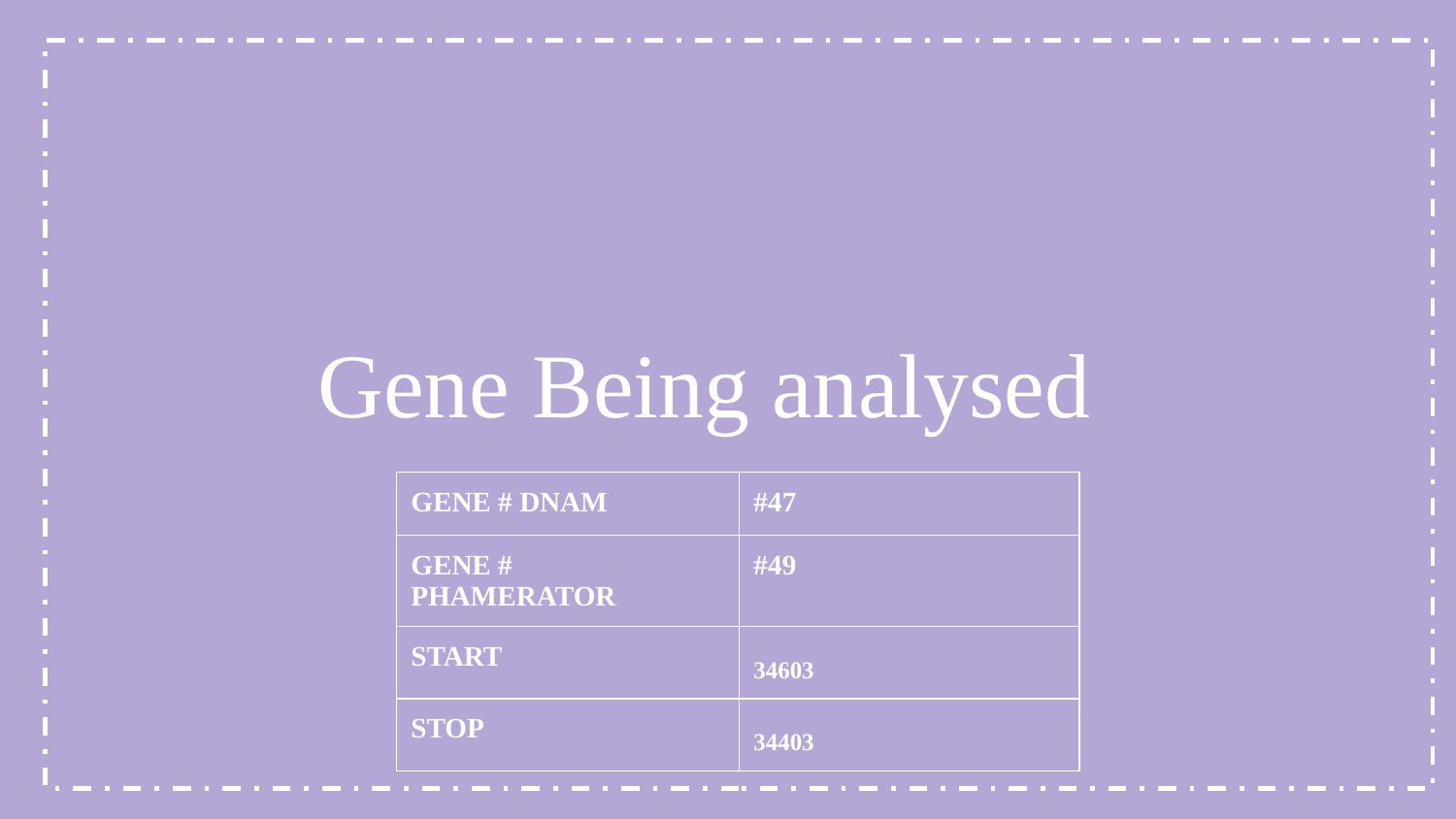

Gene Being analysed
| GENE # DNAM | #47 |
| --- | --- |
| GENE # PHAMERATOR | #49 |
| START | 34603 |
| STOP | 34403 |